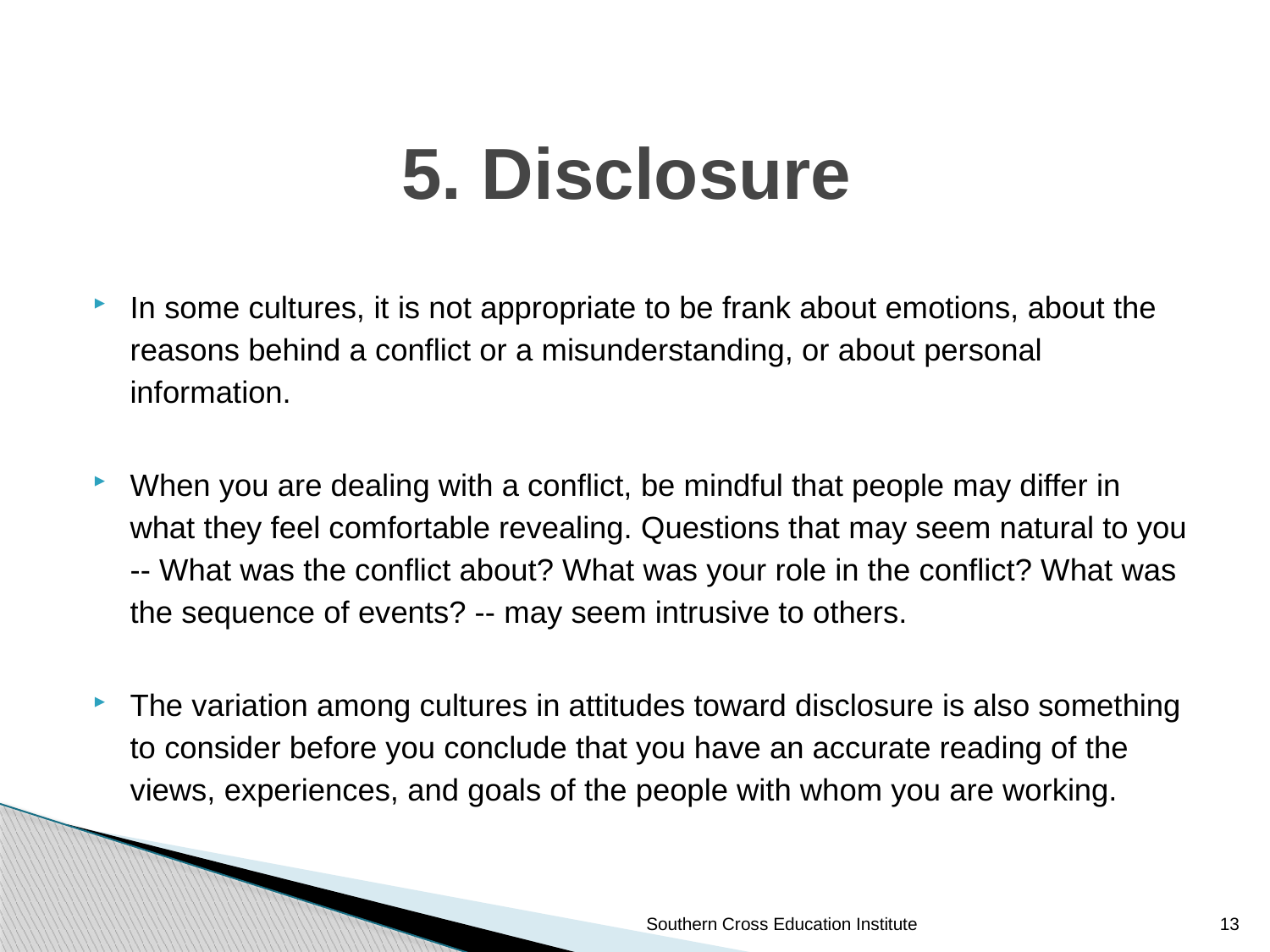

# 5. Disclosure
In some cultures, it is not appropriate to be frank about emotions, about the reasons behind a conflict or a misunderstanding, or about personal information.

When you are dealing with a conflict, be mindful that people may differ in what they feel comfortable revealing. Questions that may seem natural to you -- What was the conflict about? What was your role in the conflict? What was the sequence of events? -- may seem intrusive to others.

The variation among cultures in attitudes toward disclosure is also something to consider before you conclude that you have an accurate reading of the views, experiences, and goals of the people with whom you are working.
Southern Cross Education Institute
13